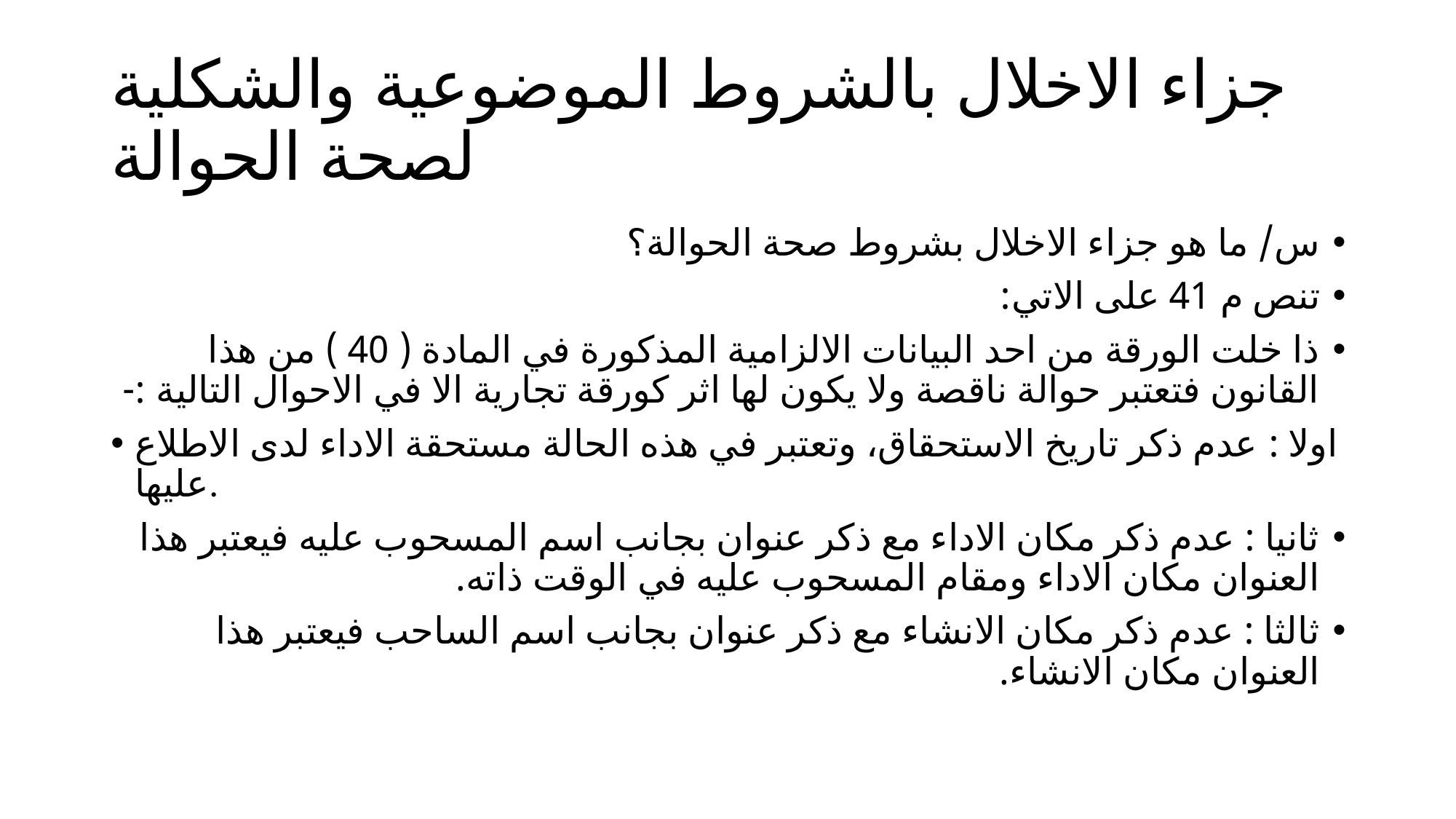

# جزاء الاخلال بالشروط الموضوعية والشكلية لصحة الحوالة
س/ ما هو جزاء الاخلال بشروط صحة الحوالة؟
تنص م 41 على الاتي:
ذا خلت الورقة من احد البيانات الالزامية المذكورة في المادة ( 40 ) من هذا القانون فتعتبر حوالة ناقصة ولا يكون لها اثر كورقة تجارية الا في الاحوال التالية :-
اولا : عدم ذكر تاريخ الاستحقاق، وتعتبر في هذه الحالة مستحقة الاداء لدى الاطلاع عليها.
ثانيا : عدم ذكر مكان الاداء مع ذكر عنوان بجانب اسم المسحوب عليه فيعتبر هذا العنوان مكان الاداء ومقام المسحوب عليه في الوقت ذاته.
ثالثا : عدم ذكر مكان الانشاء مع ذكر عنوان بجانب اسم الساحب فيعتبر هذا العنوان مكان الانشاء.